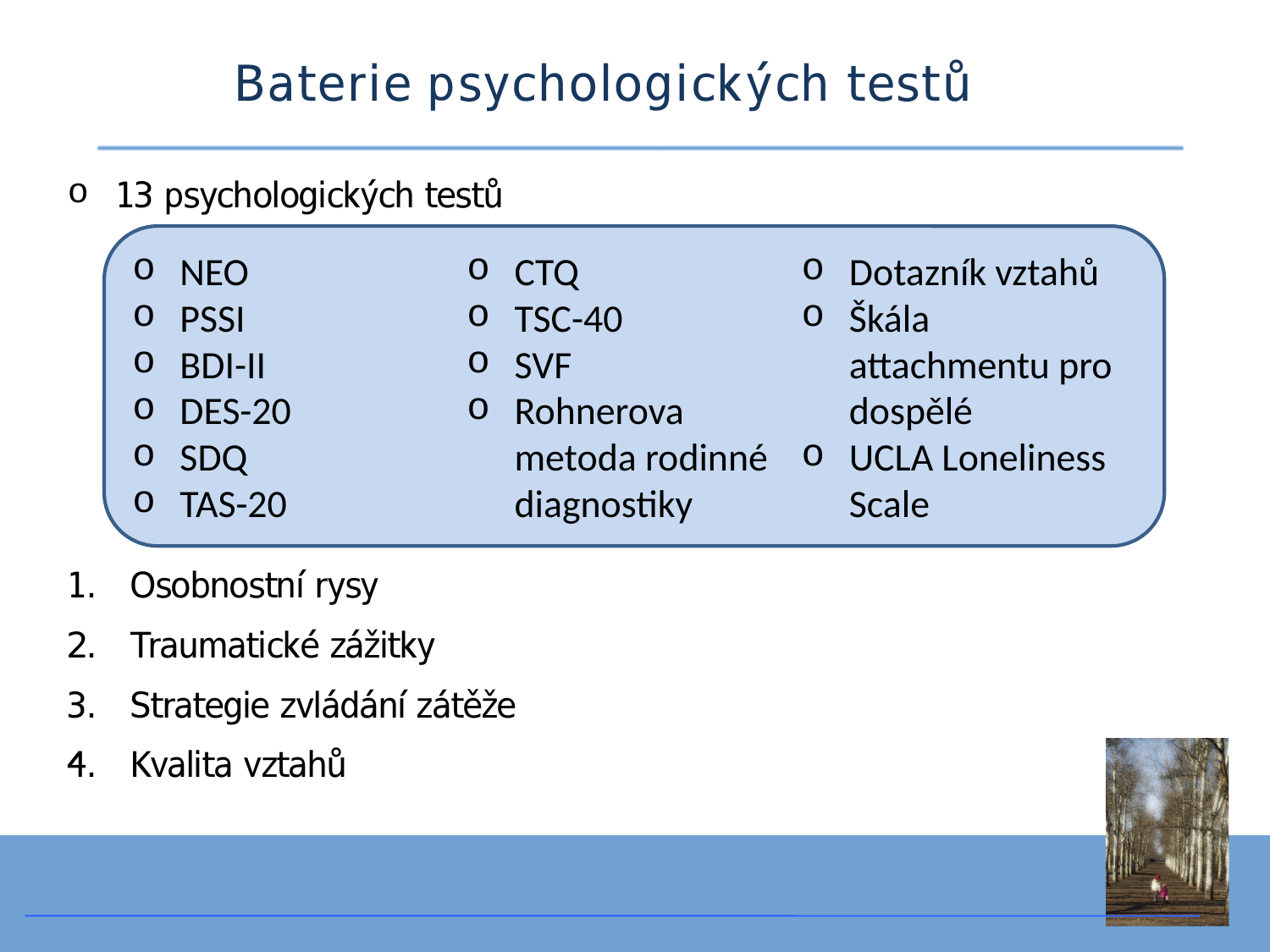

# Baterie psychologických testů
13 psychologických testů

Osobnostní rysy
Traumatické zážitky
Strategie zvládání zátěže
Kvalita vztahů

NEO
PSSI
BDI-II
DES-20
SDQ
TAS-20
CTQ
TSC-40
SVF
Rohnerova metoda rodinné diagnostiky
Dotazník vztahů
Škála attachmentu pro dospělé
UCLA Loneliness Scale